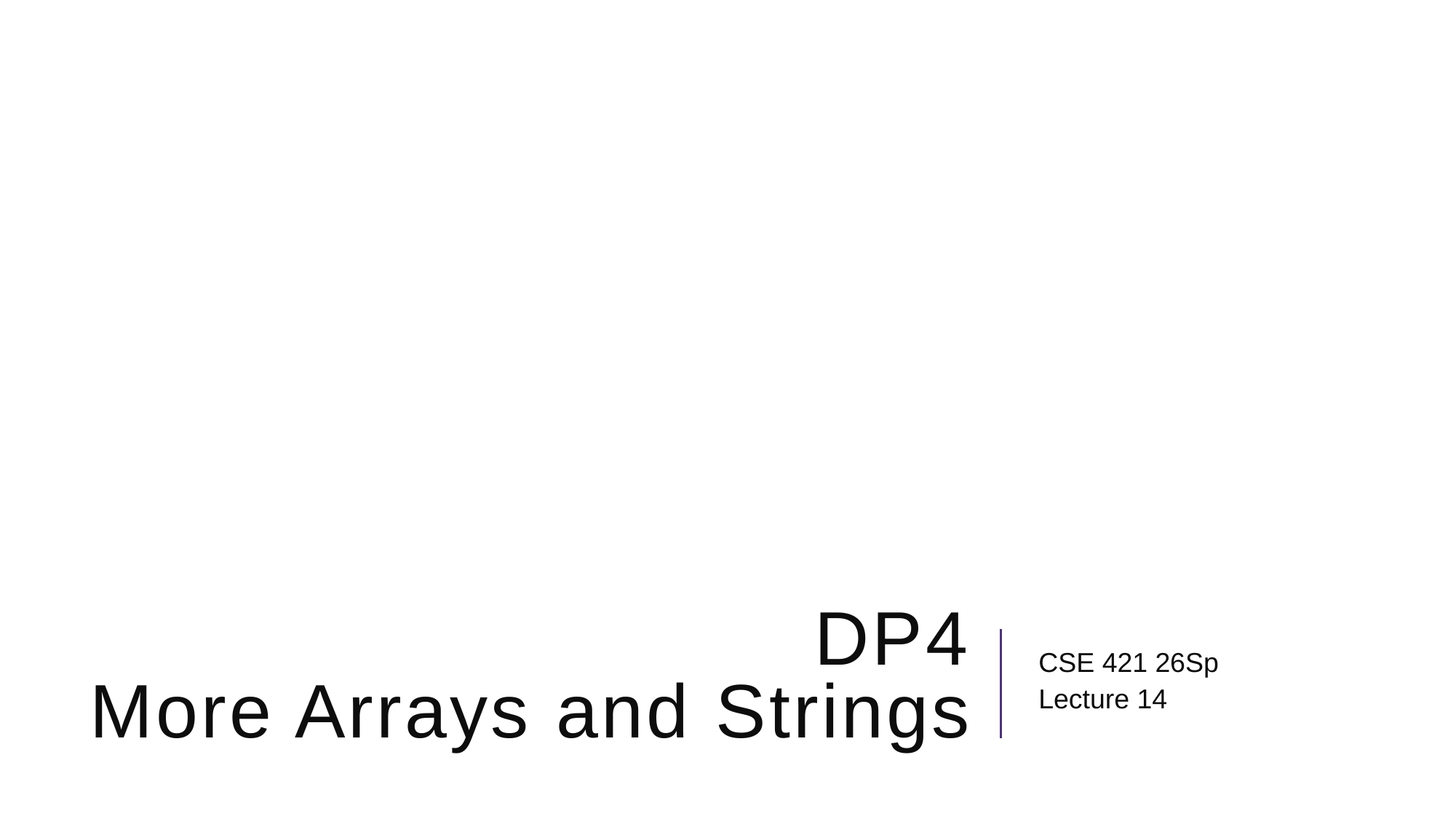

# DP4 More Arrays and Strings
CSE 421 26Sp
Lecture 14